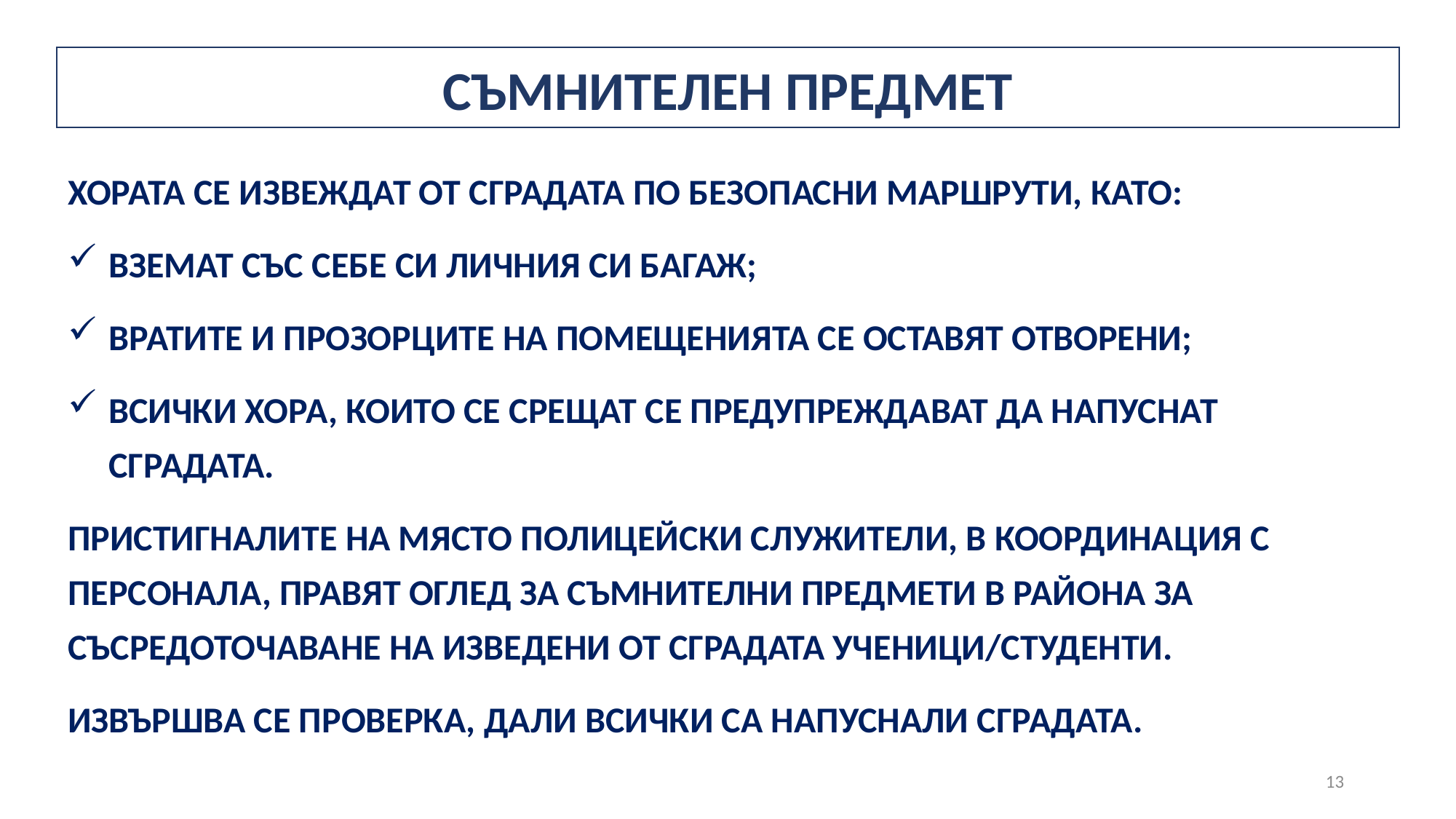

# СЪМНИТЕЛЕН ПРЕДМЕТ
ХОРАТА СЕ ИЗВЕЖДАТ ОТ СГРАДАТА ПО БЕЗОПАСНИ МАРШРУТИ, КАТО:
ВЗЕМАТ СЪС СЕБЕ СИ ЛИЧНИЯ СИ БАГАЖ;
ВРАТИТЕ И ПРОЗОРЦИТЕ НА ПОМЕЩЕНИЯТА СЕ ОСТАВЯТ ОТВОРЕНИ;
ВСИЧКИ ХОРА, КОИТО СЕ СРЕЩАТ СЕ ПРЕДУПРЕЖДАВАТ ДА НАПУСНАТ СГРАДАТА.
ПРИСТИГНАЛИТЕ НА МЯСТО ПОЛИЦЕЙСКИ СЛУЖИТЕЛИ, В КООРДИНАЦИЯ С ПЕРСОНАЛА, ПРАВЯТ ОГЛЕД ЗА СЪМНИТЕЛНИ ПРЕДМЕТИ В РАЙОНА ЗА СЪСРЕДОТОЧАВАНЕ НА ИЗВЕДЕНИ ОТ СГРАДАТА УЧЕНИЦИ/СТУДЕНТИ.
ИЗВЪРШВА СЕ ПРОВЕРКА, ДАЛИ ВСИЧКИ СА НАПУСНАЛИ СГРАДАТА.
13